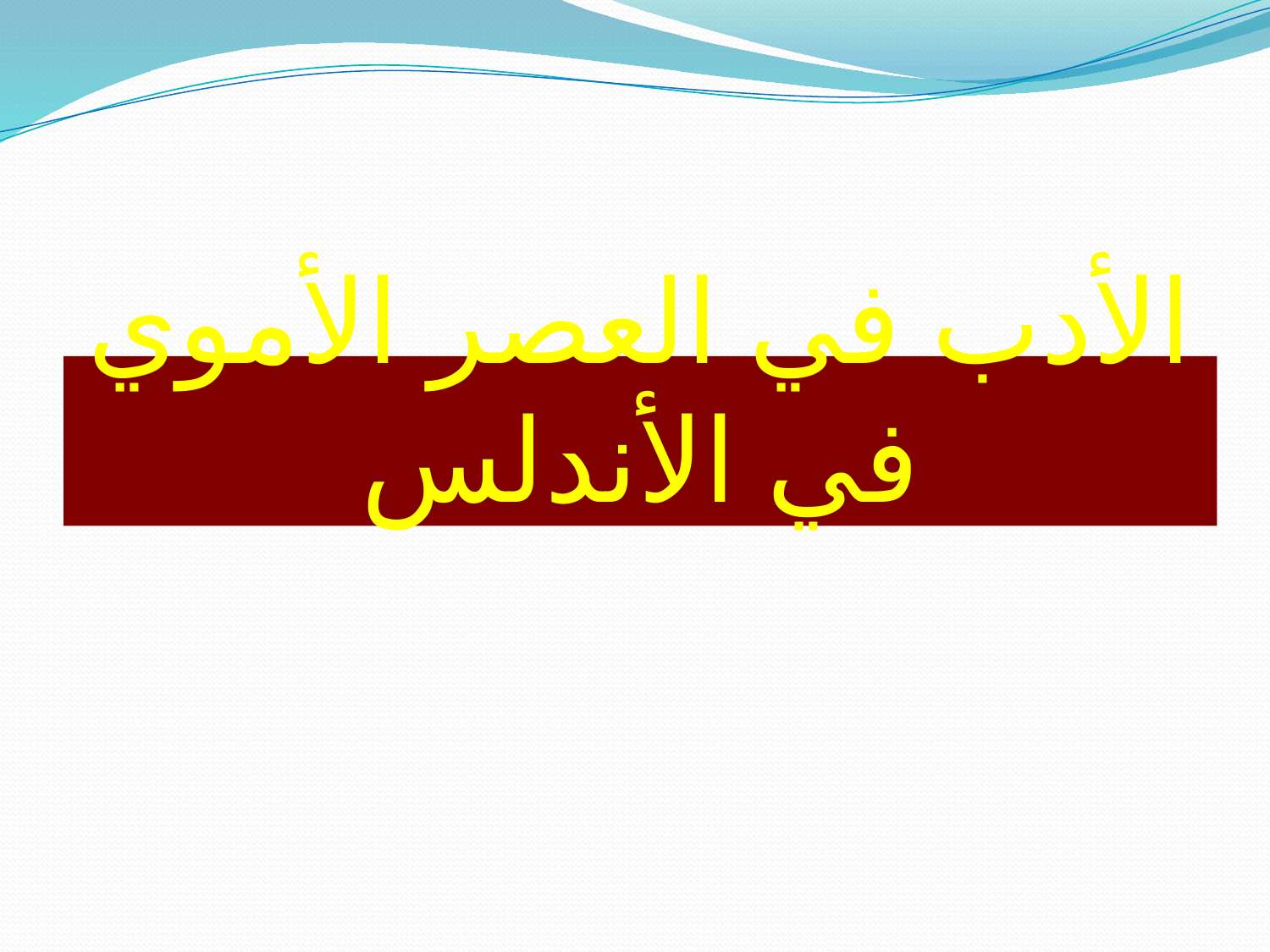

# الأدب في العصر الأموي في الأندلس